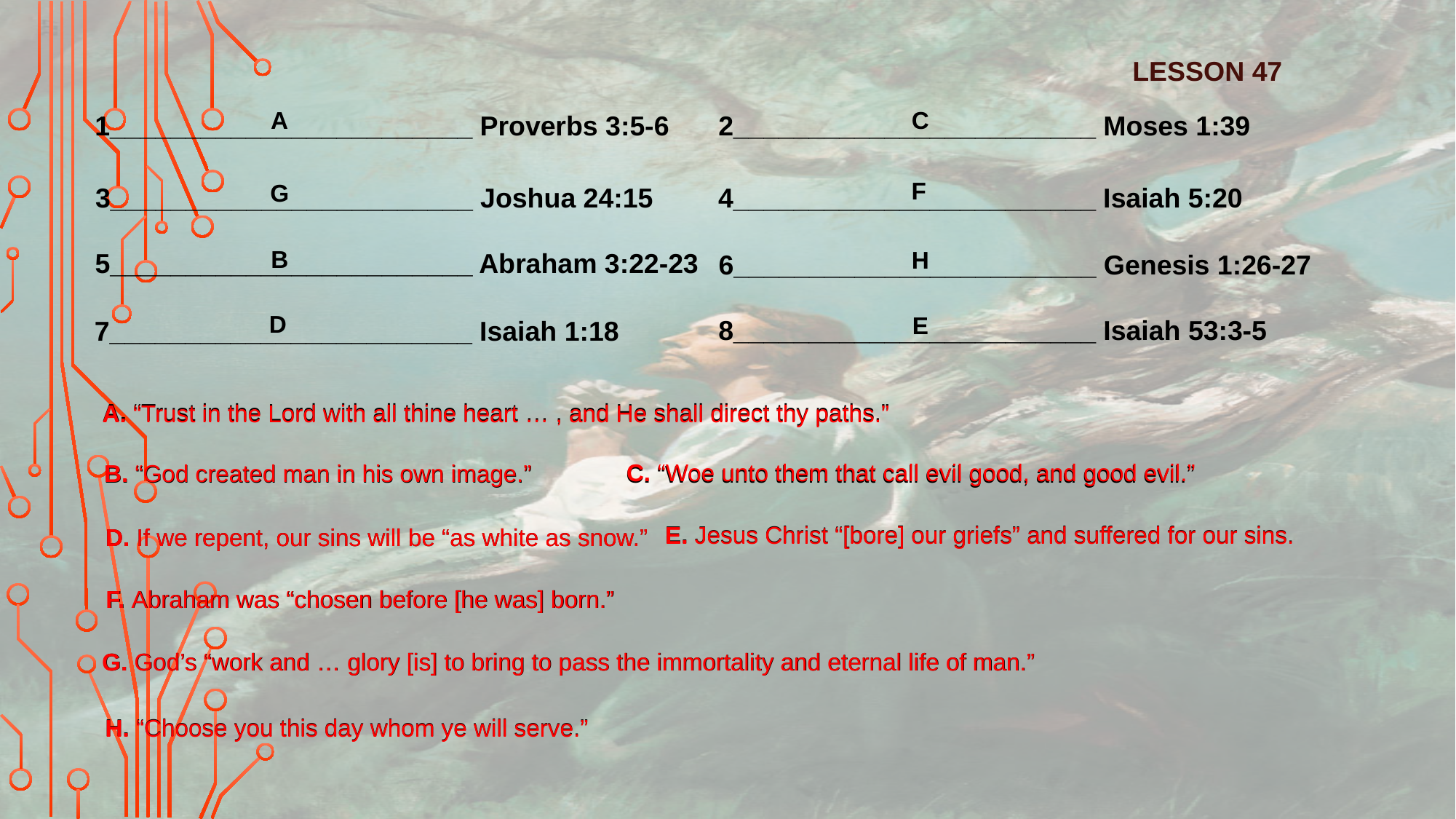

LESSON 47
A
C
2________________________ Moses 1:39
1________________________ Proverbs 3:5-6
F
G
3________________________ Joshua 24:15
4________________________ Isaiah 5:20
B
H
5________________________ Abraham 3:22-23
6________________________ Genesis 1:26-27
D
E
8________________________ Isaiah 53:3-5
7________________________ Isaiah 1:18
A. “Trust in the Lord with all thine heart … , and He shall direct thy paths.”
A. “Trust in the Lord with all thine heart … , and He shall direct thy paths.”
C. “Woe unto them that call evil good, and good evil.”
B. “God created man in his own image.”
B. “God created man in his own image.”
C. “Woe unto them that call evil good, and good evil.”
E. Jesus Christ “[bore] our griefs” and suffered for our sins.
E. Jesus Christ “[bore] our griefs” and suffered for our sins.
D. If we repent, our sins will be “as white as snow.”
D. If we repent, our sins will be “as white as snow.”
F. Abraham was “chosen before [he was] born.”
F. Abraham was “chosen before [he was] born.”
G. God’s “work and … glory [is] to bring to pass the immortality and eternal life of man.”
G. God’s “work and … glory [is] to bring to pass the immortality and eternal life of man.”
H. “Choose you this day whom ye will serve.”
H. “Choose you this day whom ye will serve.”